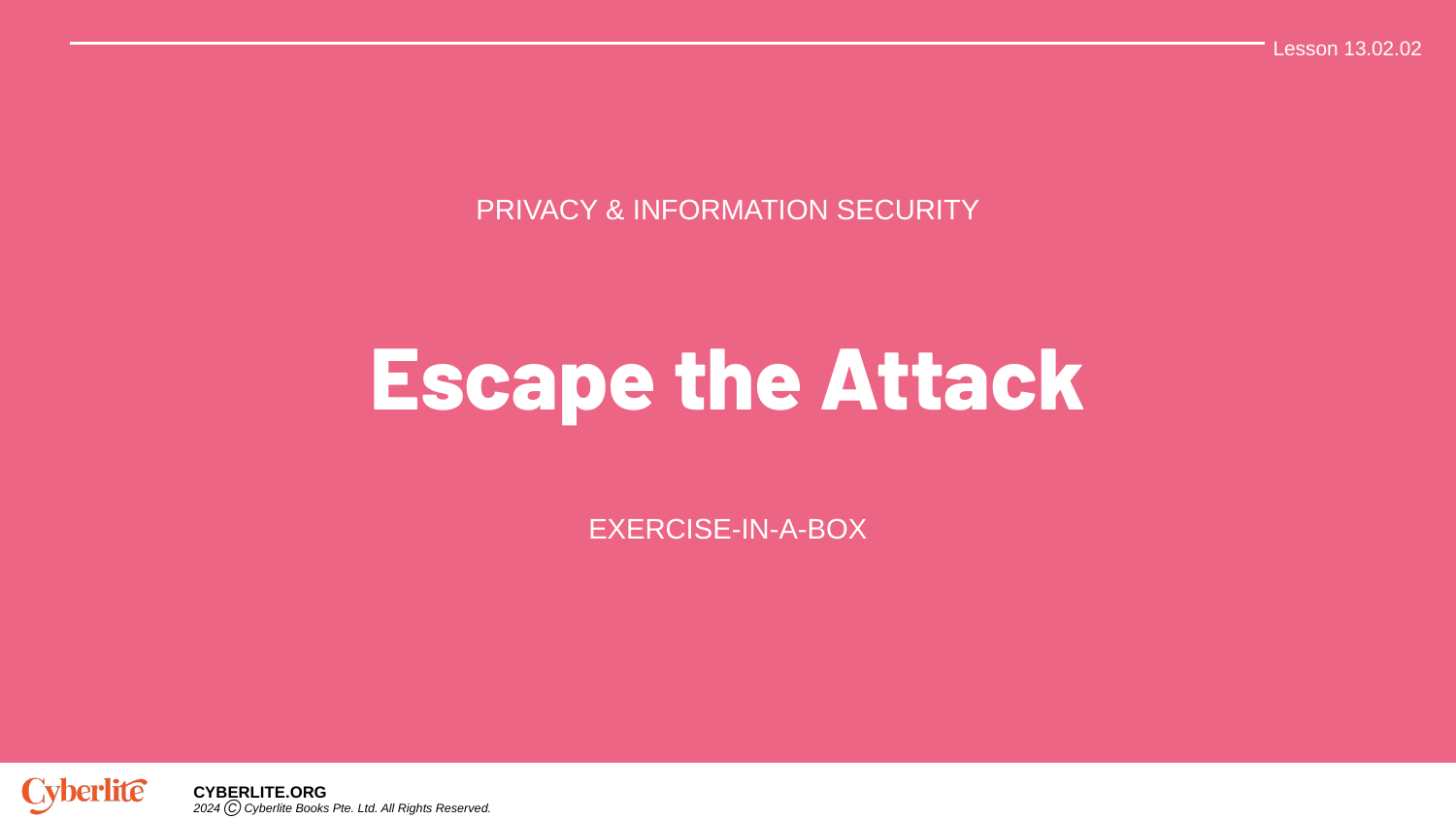

Lesson 13.02.02
PRIVACY & INFORMATION SECURITY
# Escape the Attack
EXERCISE-IN-A-BOX